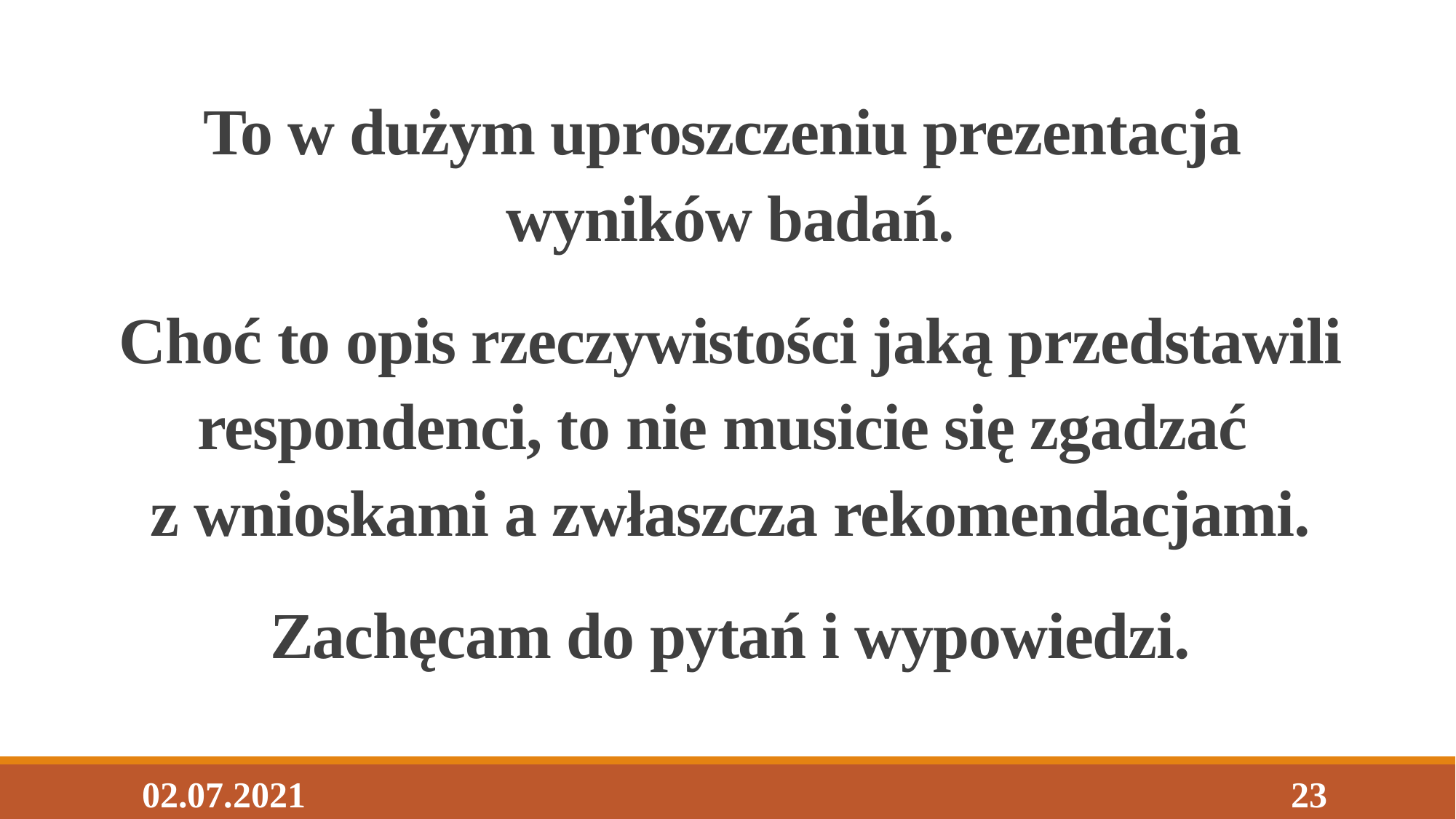

# To w dużym uproszczeniu prezentacja wyników badań. Choć to opis rzeczywistości jaką przedstawili respondenci, to nie musicie się zgadzać z wnioskami a zwłaszcza rekomendacjami. Zachęcam do pytań i wypowiedzi.
02.07.2021
23